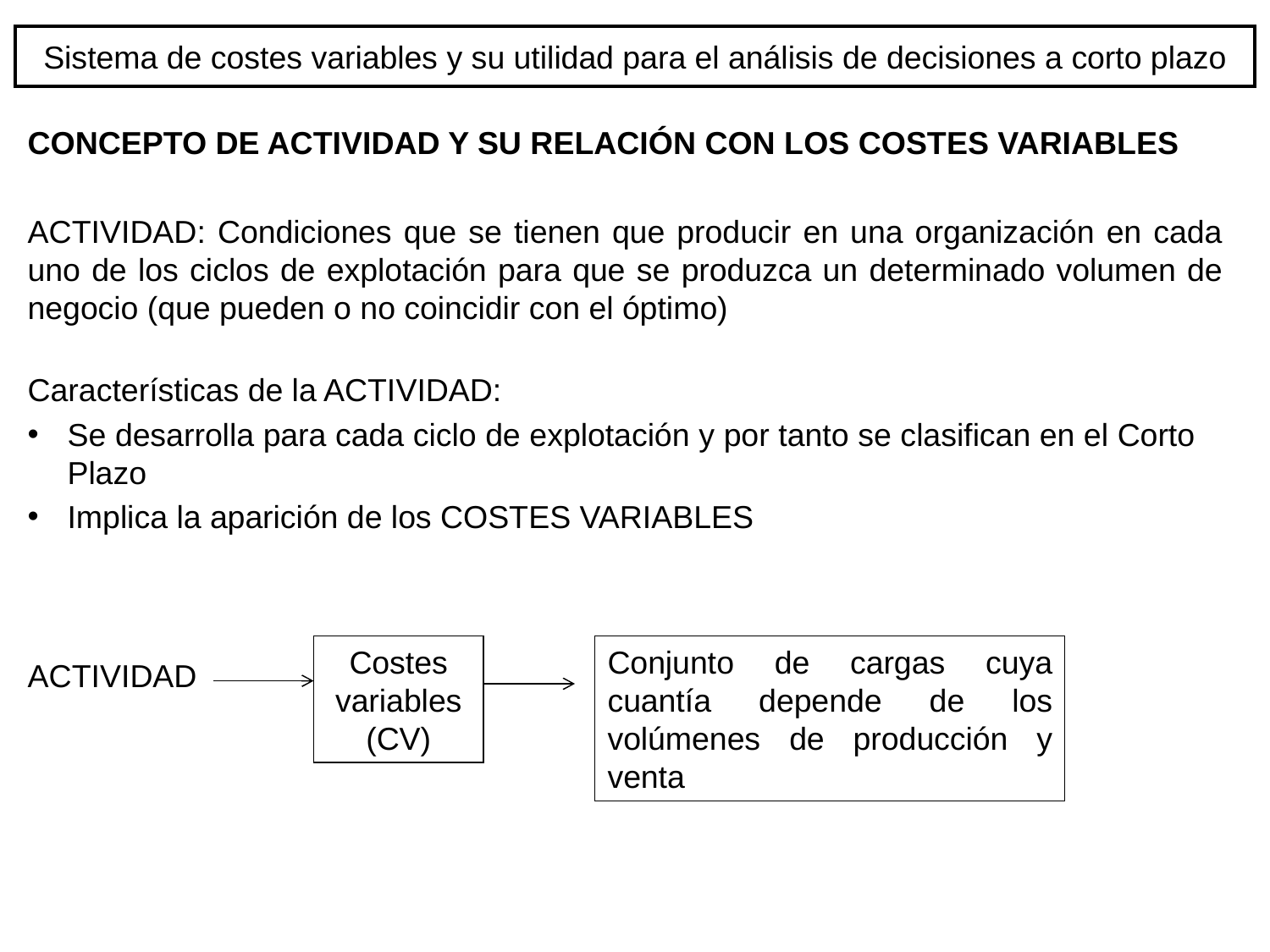

# Sistema de costes variables y su utilidad para el análisis de decisiones a corto plazo
CONCEPTO DE ACTIVIDAD Y SU RELACIÓN CON LOS COSTES VARIABLES

ACTIVIDAD: Condiciones que se tienen que producir en una organización en cada uno de los ciclos de explotación para que se produzca un determinado volumen de negocio (que pueden o no coincidir con el óptimo)
Características de la ACTIVIDAD:
Se desarrolla para cada ciclo de explotación y por tanto se clasifican en el Corto    Plazo
Implica la aparición de los COSTES VARIABLES
ACTIVIDAD
Costes variables (CV)
Conjunto de cargas cuya cuantía depende de los volúmenes de producción y venta